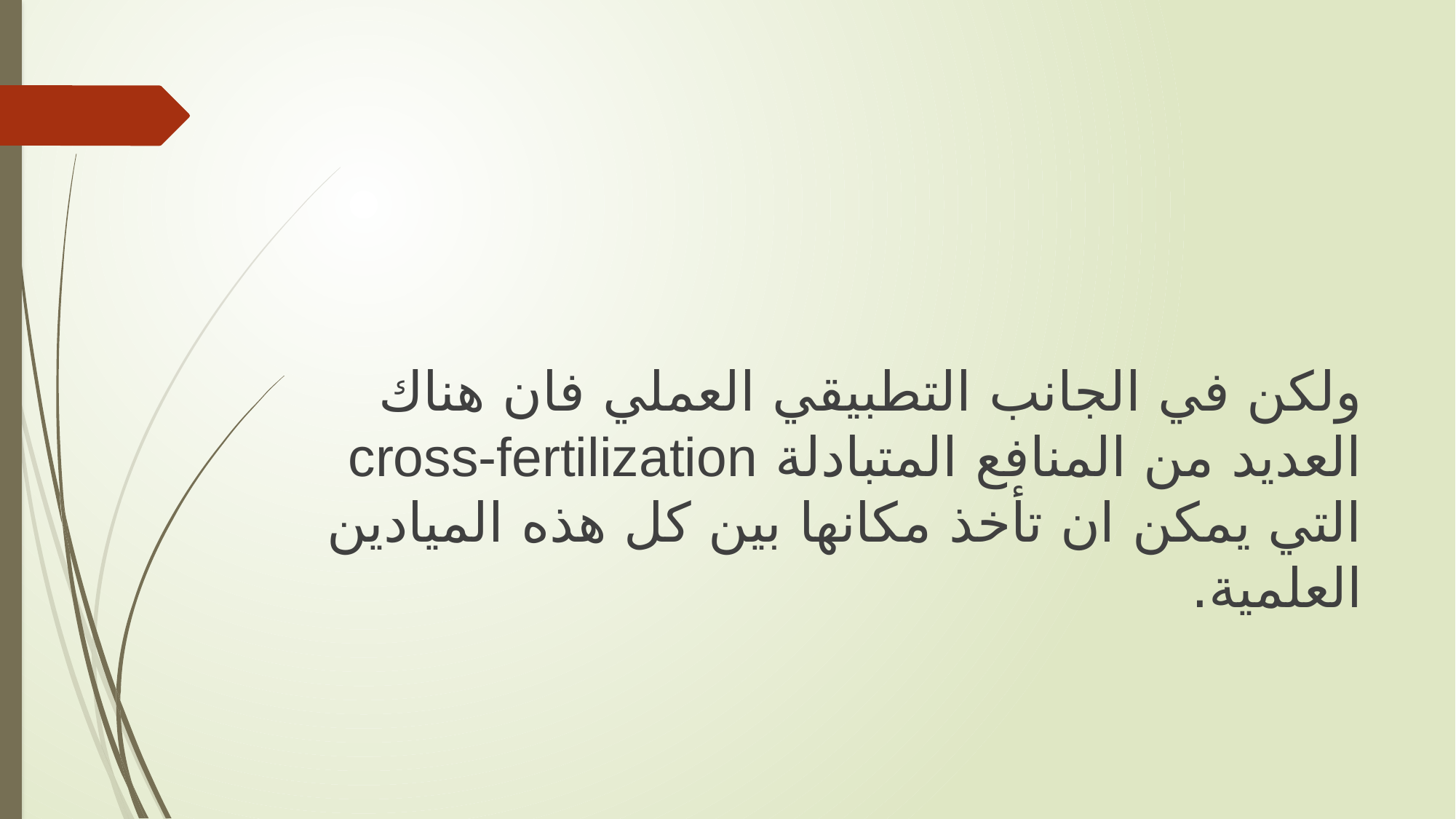

ولكن في الجانب التطبيقي العملي فان هناك العديد من المنافع المتبادلة cross-fertilization التي يمكن ان تأخذ مكانها بين كل هذه الميادين العلمية.